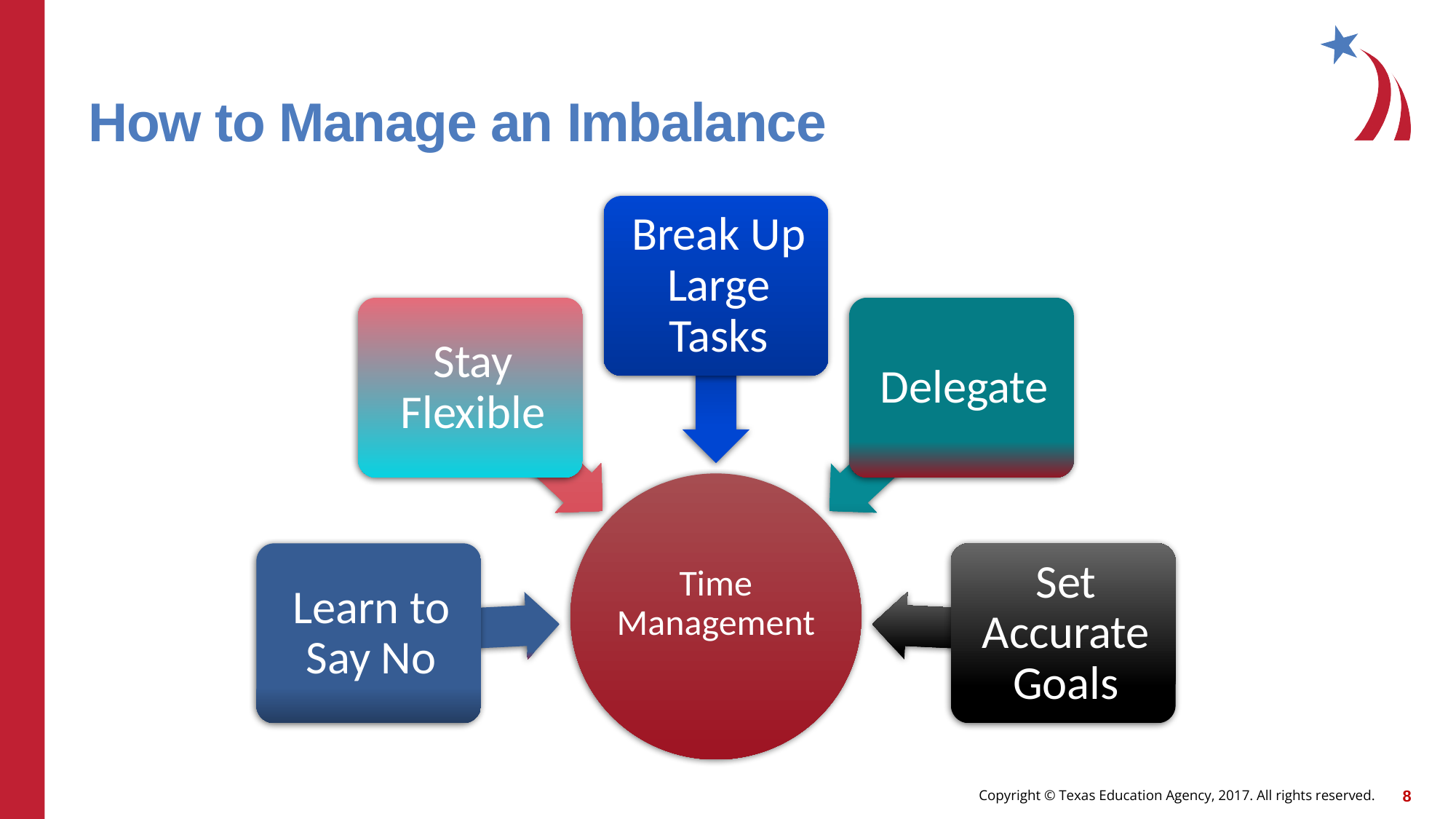

# How to Manage an Imbalance
Time Management

Learn to Say No
Stay Flexible
Break Up Large Tasks
Delegate
Set Accurate Goals